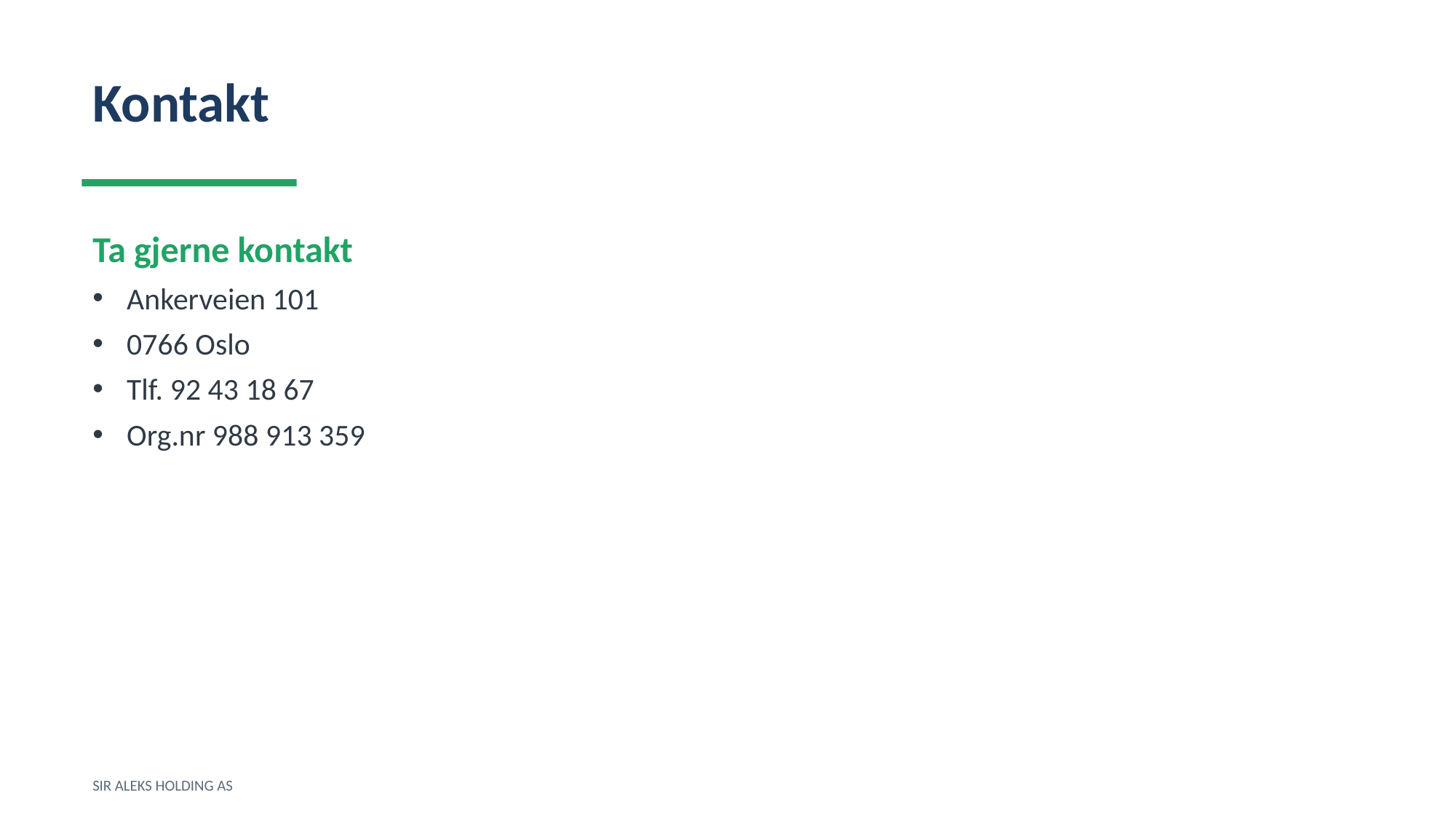

Kontakt

Ta gjerne kontakt
Ankerveien 101
0766 Oslo
Tlf. 92 43 18 67
Org.nr 988 913 359
SIR ALEKS HOLDING AS